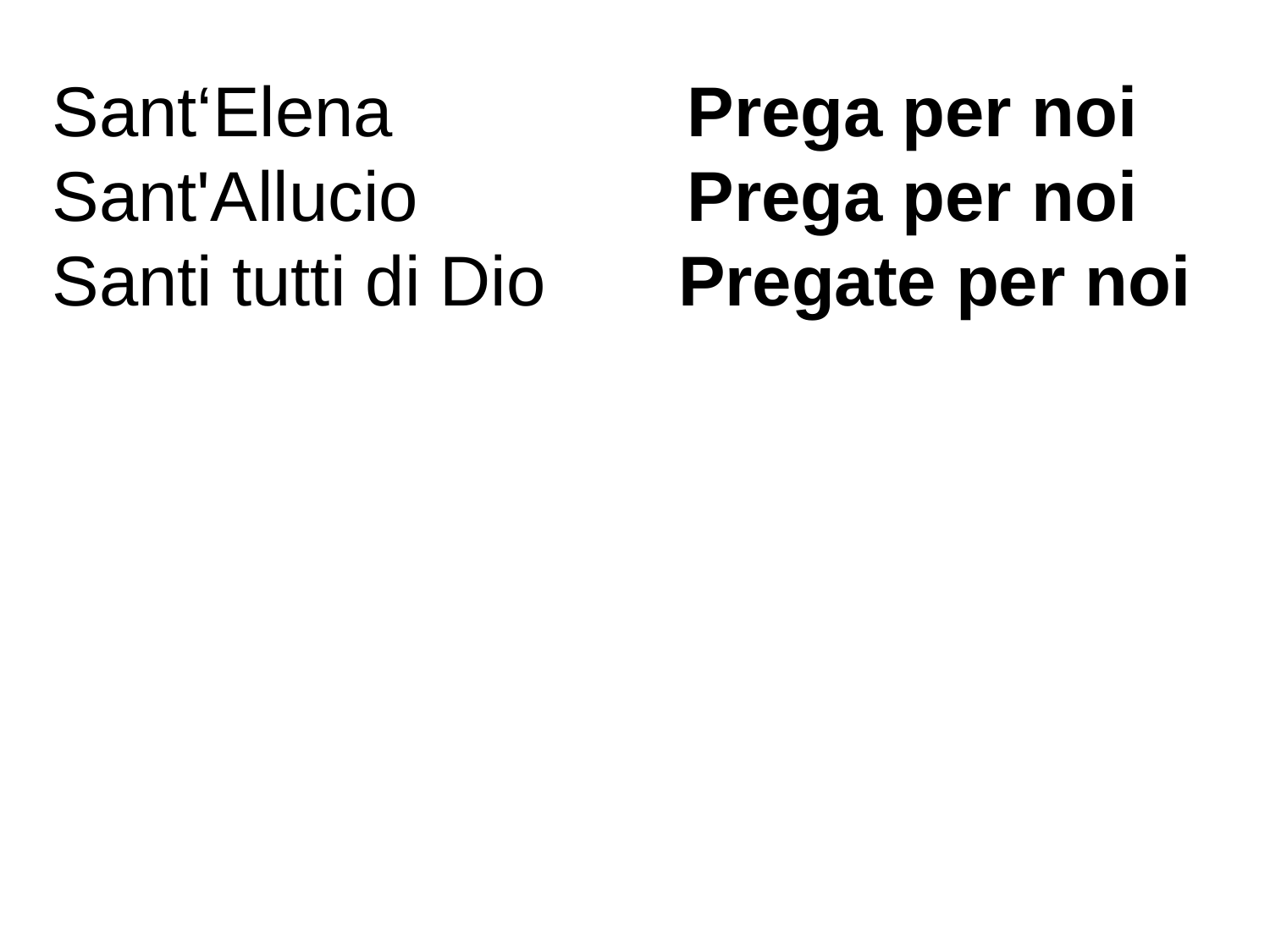

Sant‘Elena	       	Prega per noi
Sant'Allucio	       	Prega per noi
Santi tutti di Dio	      Pregate per noi